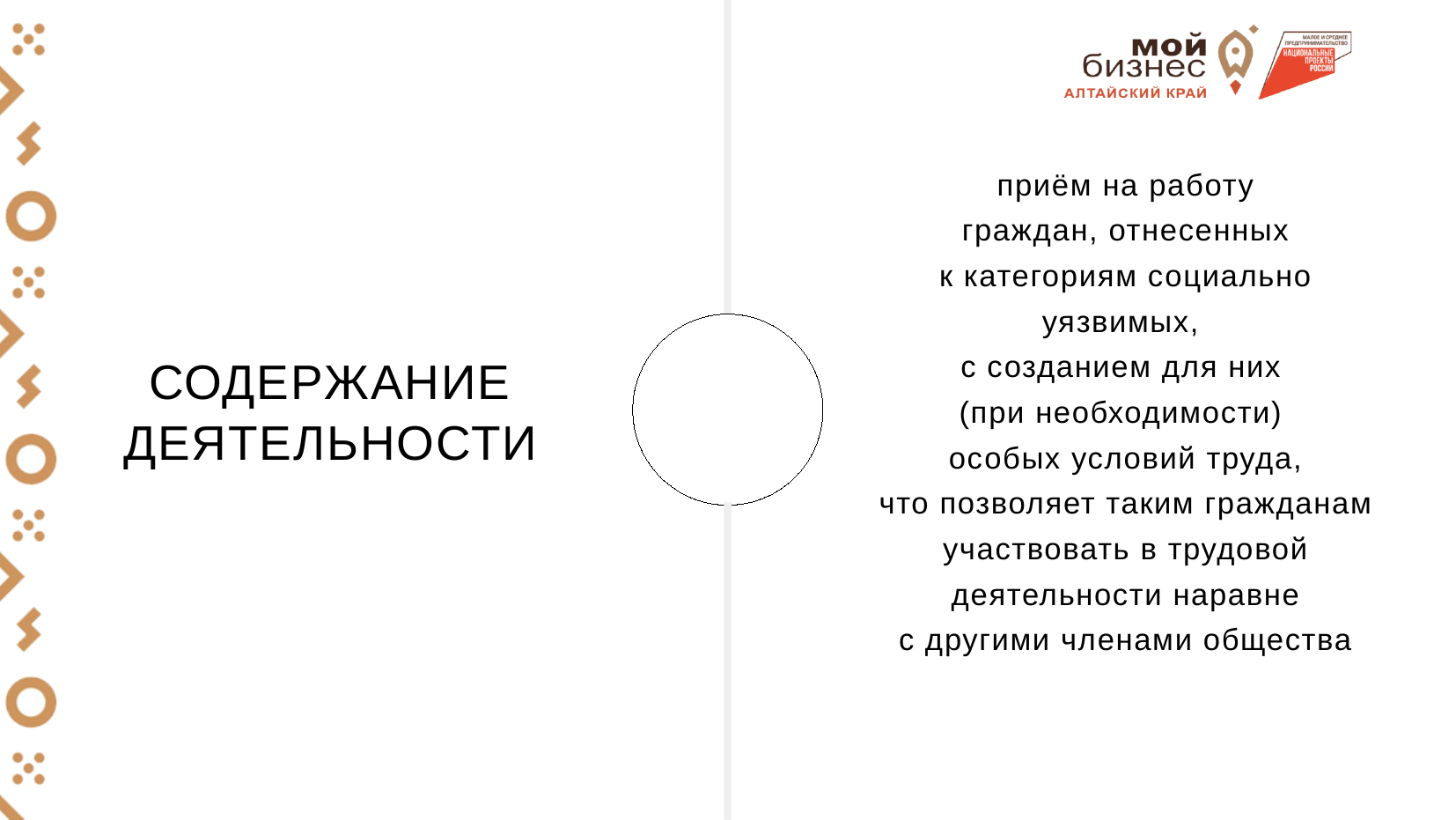

приём на работу
граждан, отнесенных
к категориям социально
уязвимых,
с созданием для них
(при необходимости)
особых условий труда,
что позволяет таким гражданам
участвовать в трудовой
деятельности наравне
с другими членами общества

СОДЕРЖАНИЕ ДЕЯТЕЛЬНОСТИ